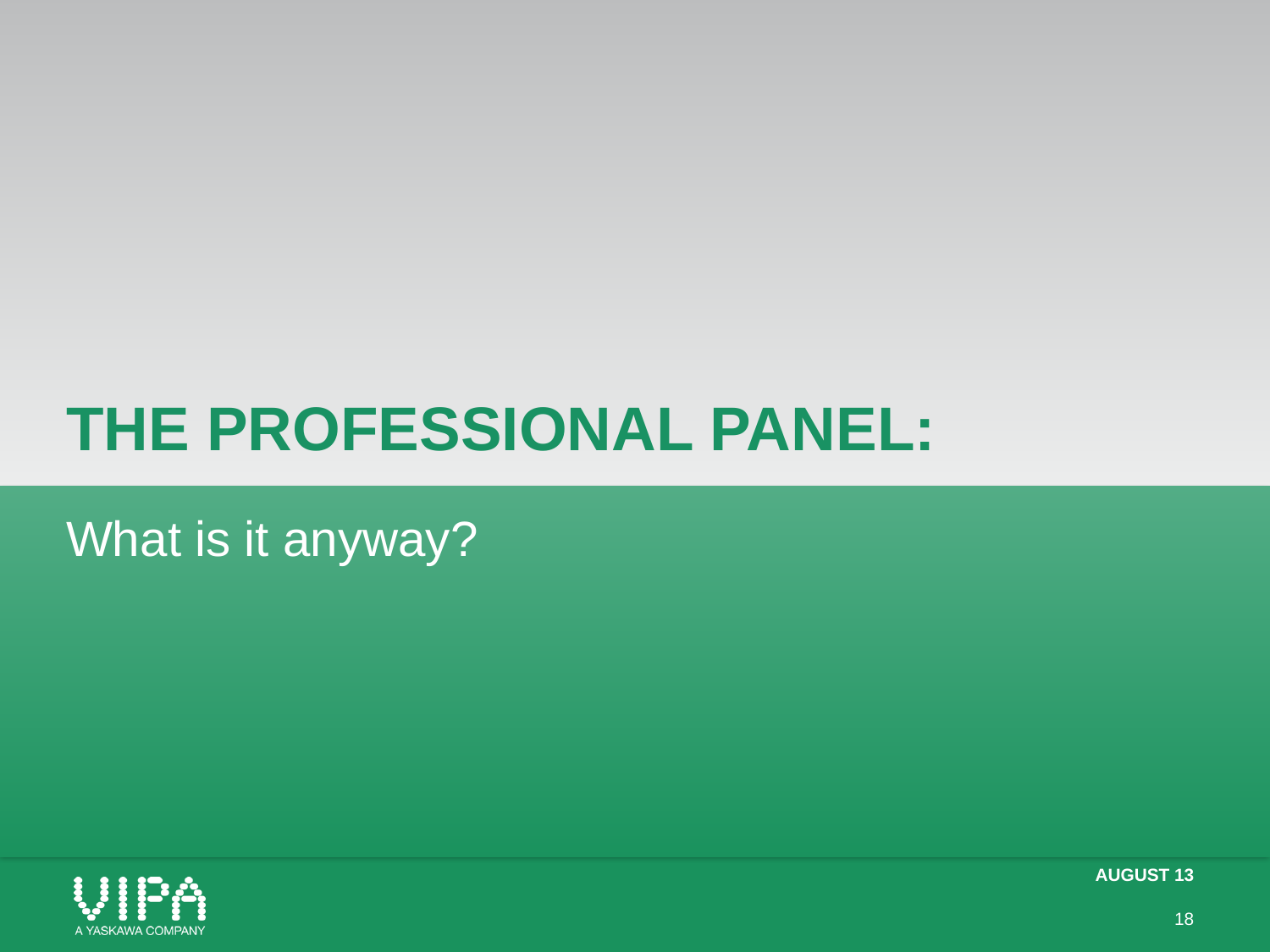

# The professional Panel:
What is it anyway?
August 13
18